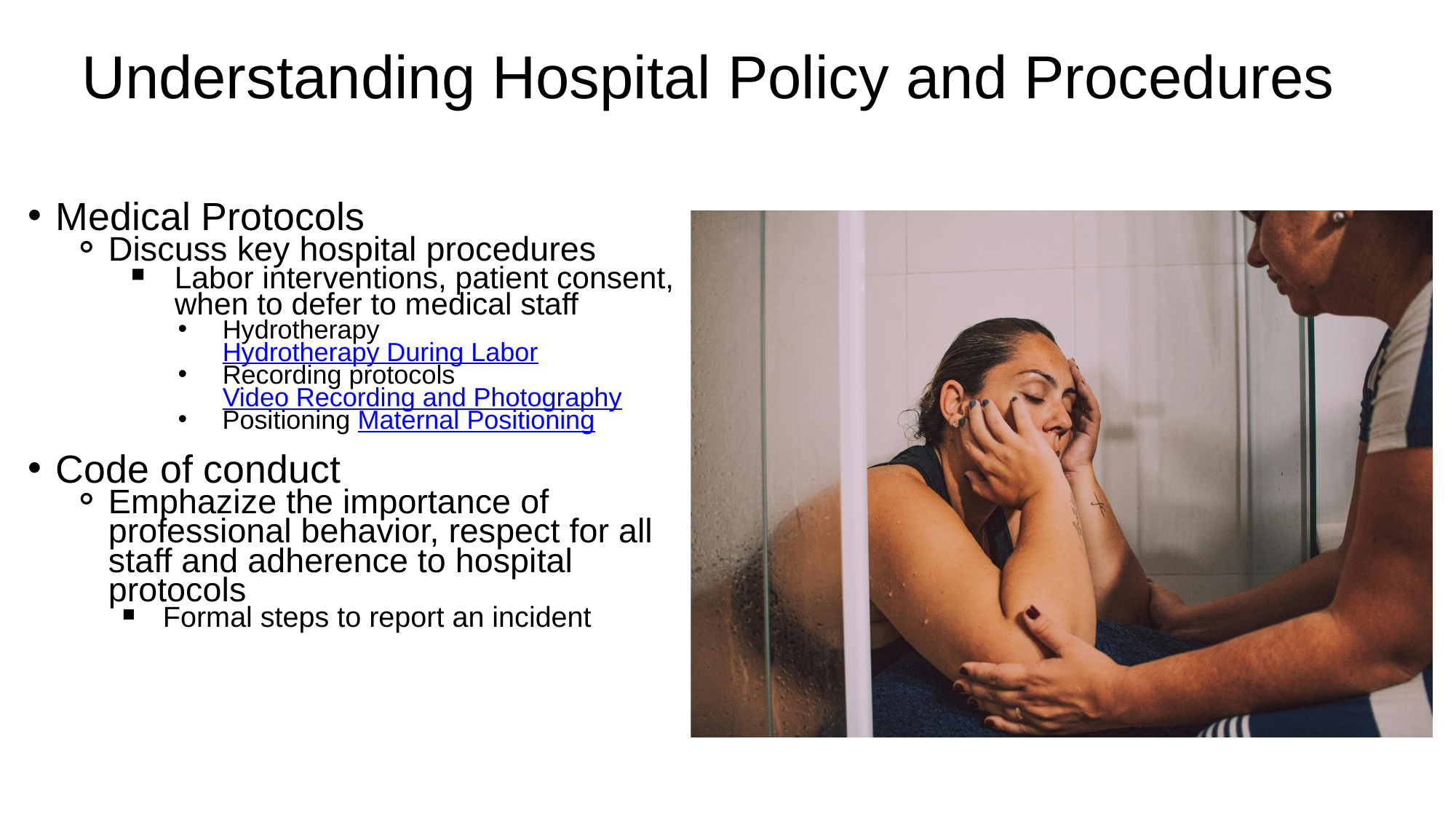

Understanding Hospital Policy and Procedures

Medical Protocols
Discuss key hospital procedures
Labor interventions, patient consent, when to defer to medical staff
Hydrotherapy Hydrotherapy During Labor
Recording protocols Video Recording and Photography
Positioning Maternal Positioning

Code of conduct
Emphazize the importance of professional behavior, respect for all staff and adherence to hospital protocols
Formal steps to report an incident